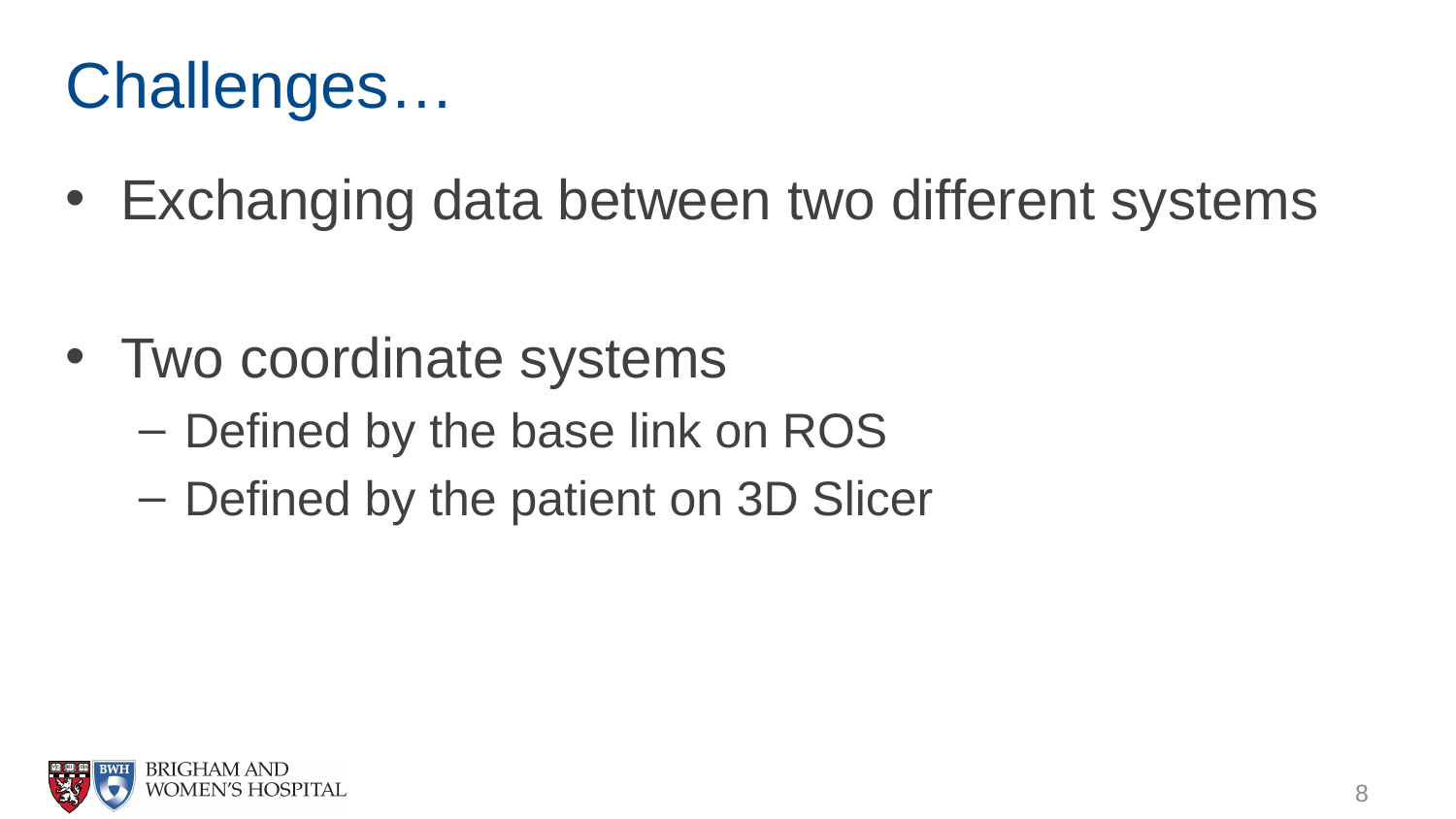

# Challenges…
Exchanging data between two different systems

Two coordinate systems
Defined by the base link on ROS
Defined by the patient on 3D Slicer

8